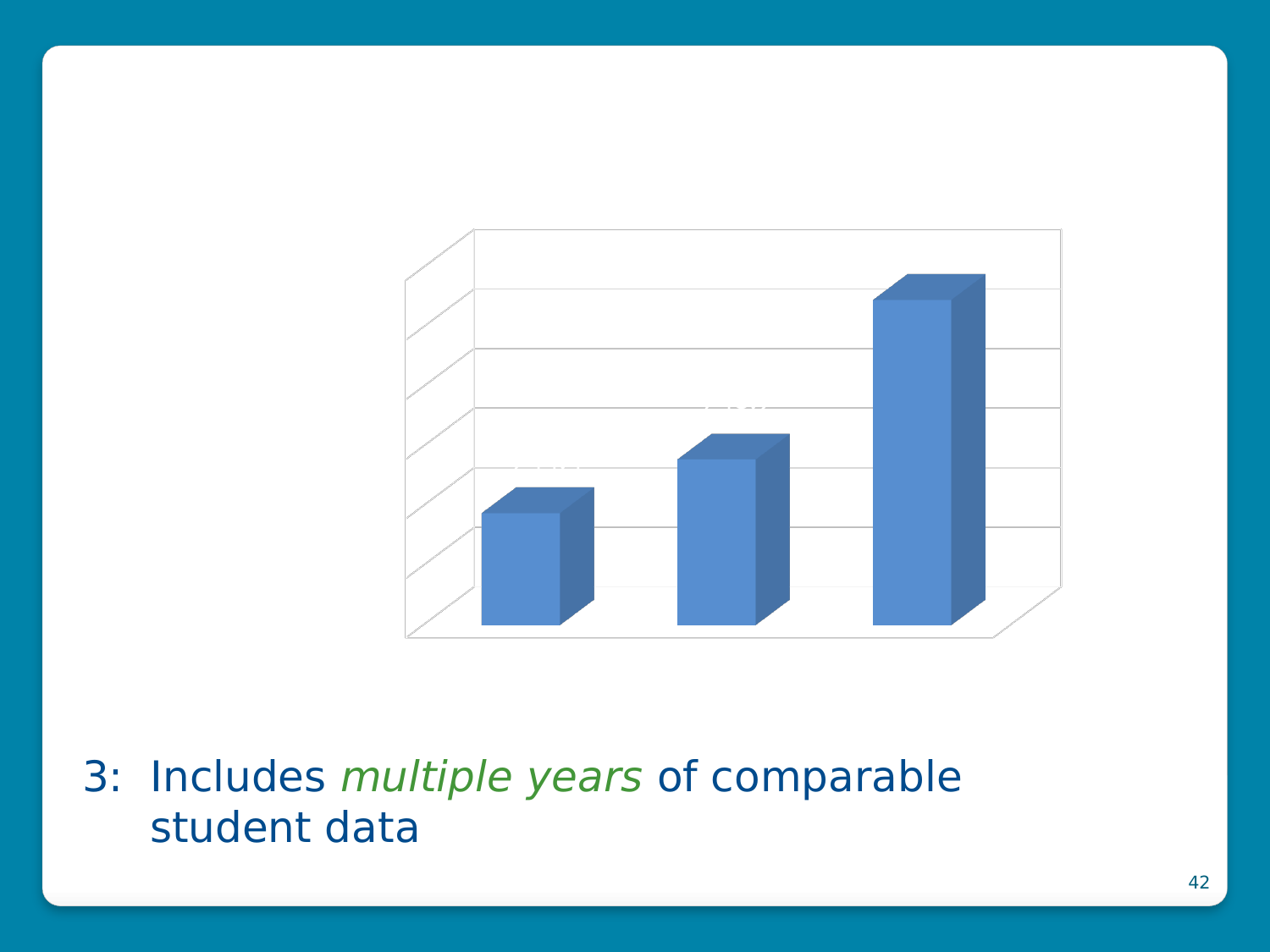

[unsupported chart]

# 3:  Includes multiple years of comparable student data
42